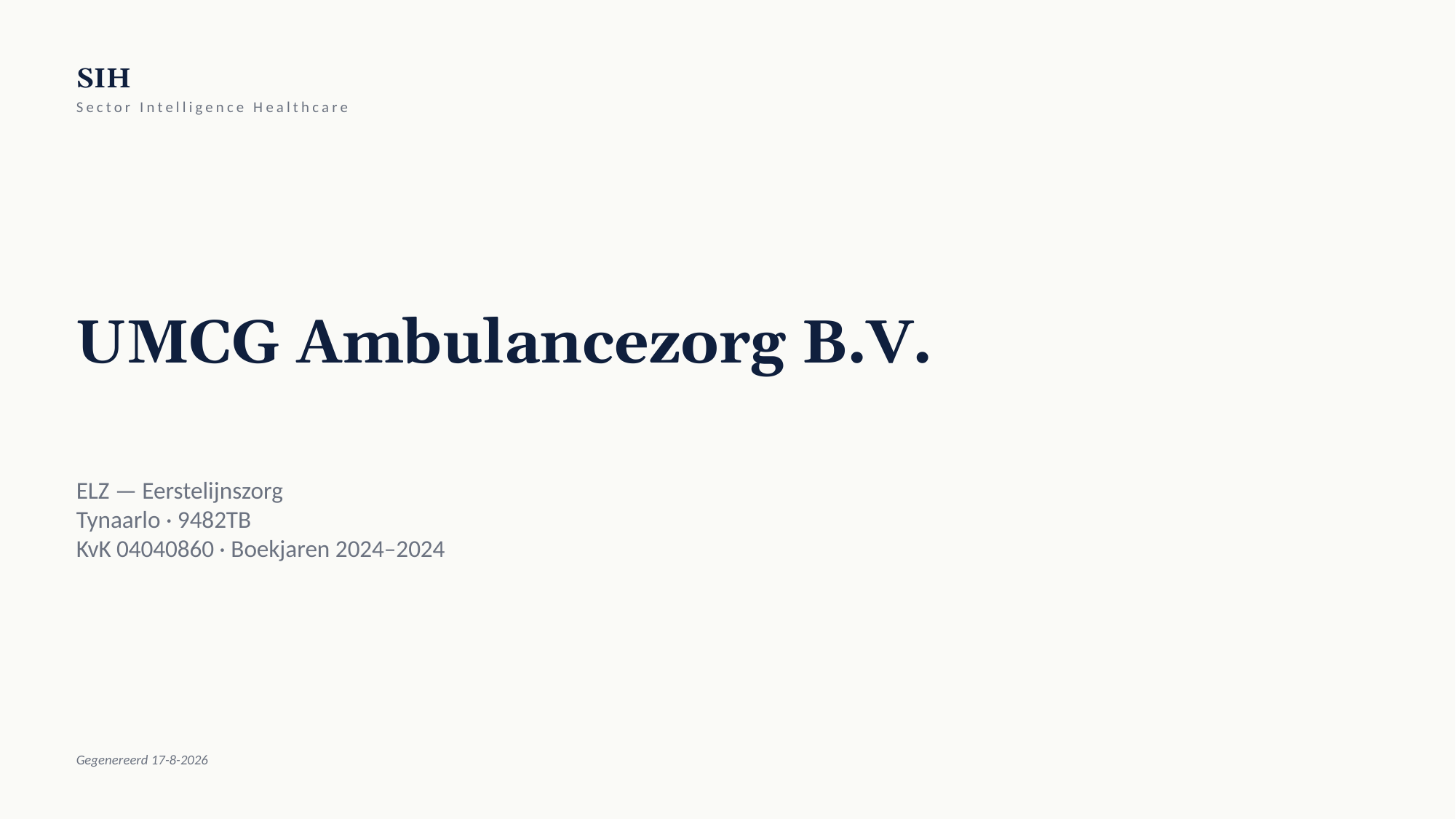

SIH
Sector Intelligence Healthcare
UMCG Ambulancezorg B.V.
ELZ — Eerstelijnszorg
Tynaarlo · 9482TB
KvK 04040860 · Boekjaren 2024–2024
Gegenereerd 17-8-2026